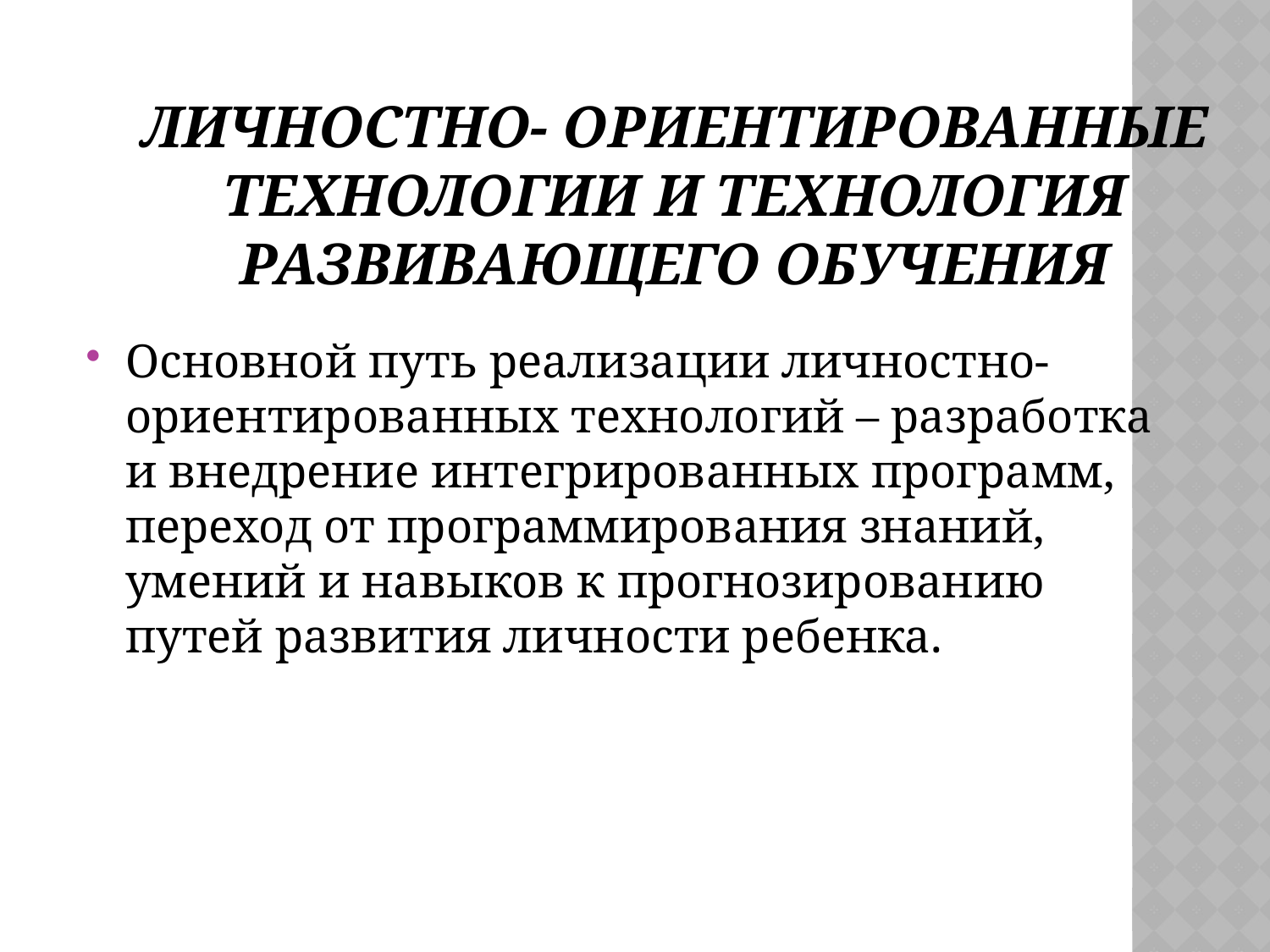

# Личностно- ориентированные технологии и технология развивающего обучения
Основной путь реализации личностно-ориентированных технологий – разработка и внедрение интегрированных программ, переход от программирования знаний, умений и навыков к прогнозированию путей развития личности ребенка.